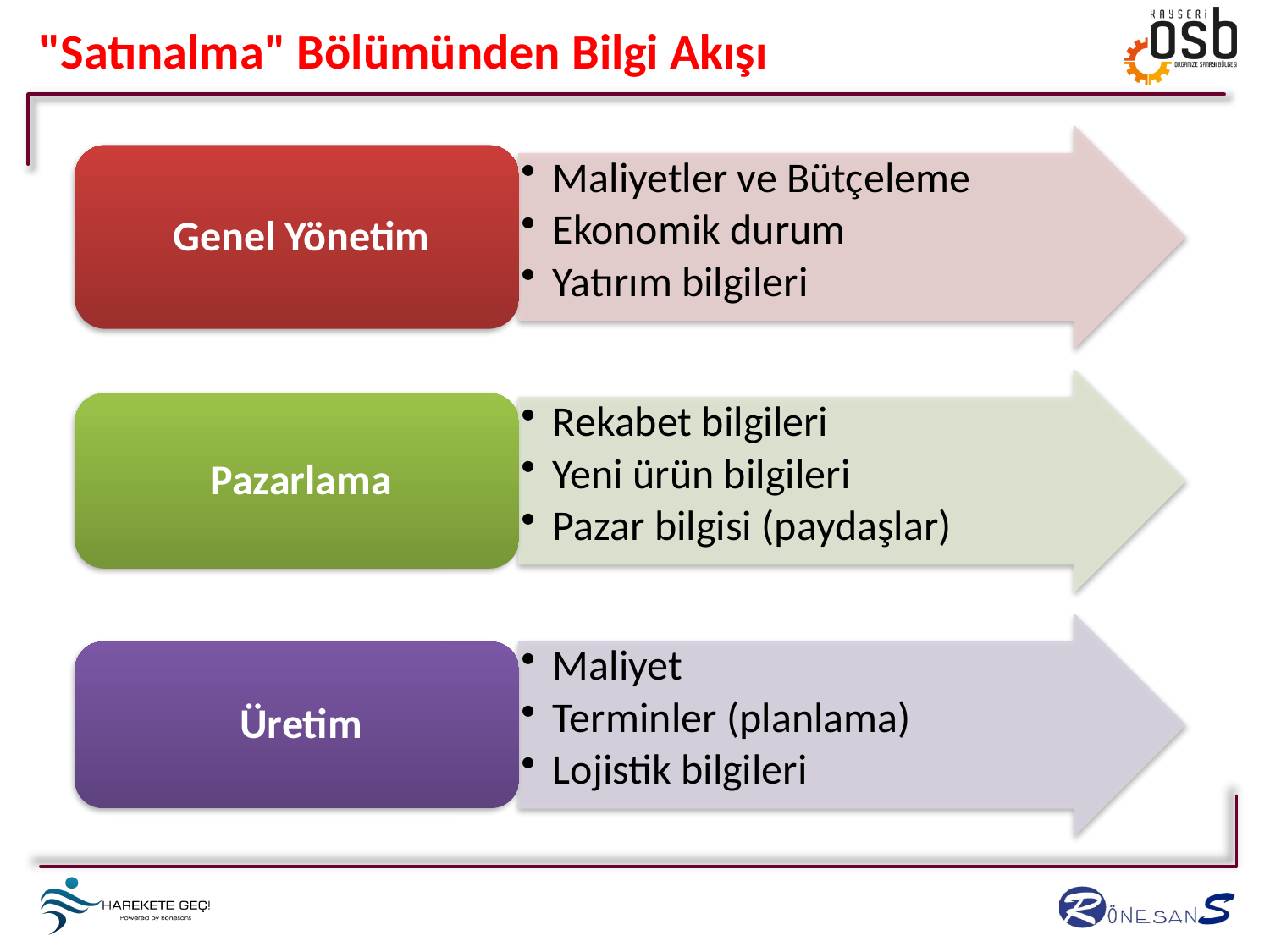

"Satınalma" Bölümünden Bilgi Akışı
Maliyetler ve Bütçeleme
Ekonomik durum
Yatırım bilgileri
Genel Yönetim
Rekabet bilgileri
Yeni ürün bilgileri
Pazar bilgisi (paydaşlar)
Pazarlama
Maliyet
Terminler (planlama)
Lojistik bilgileri
Üretim